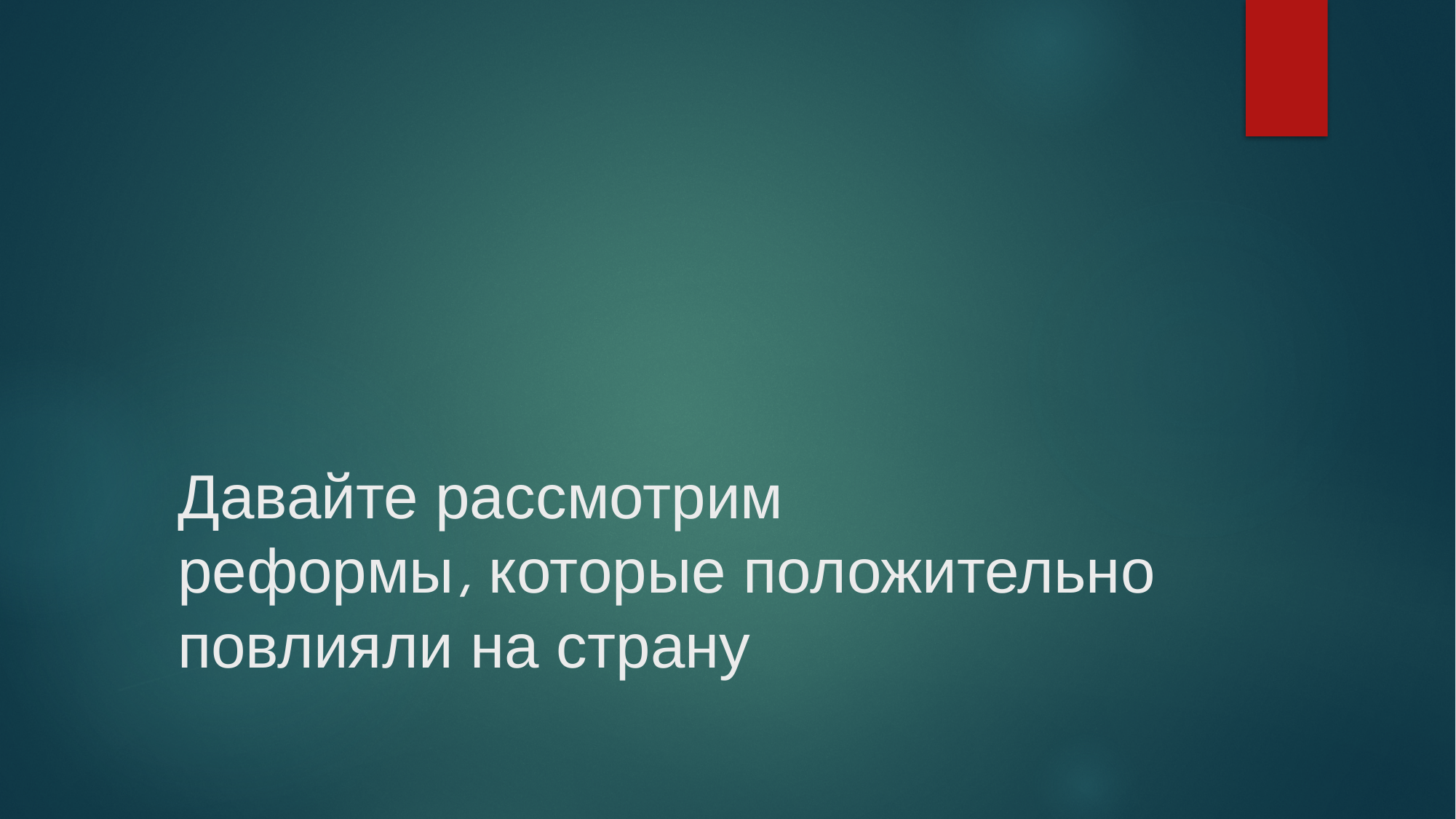

# Давайте рассмотрим реформы, которые положительно повлияли на страну